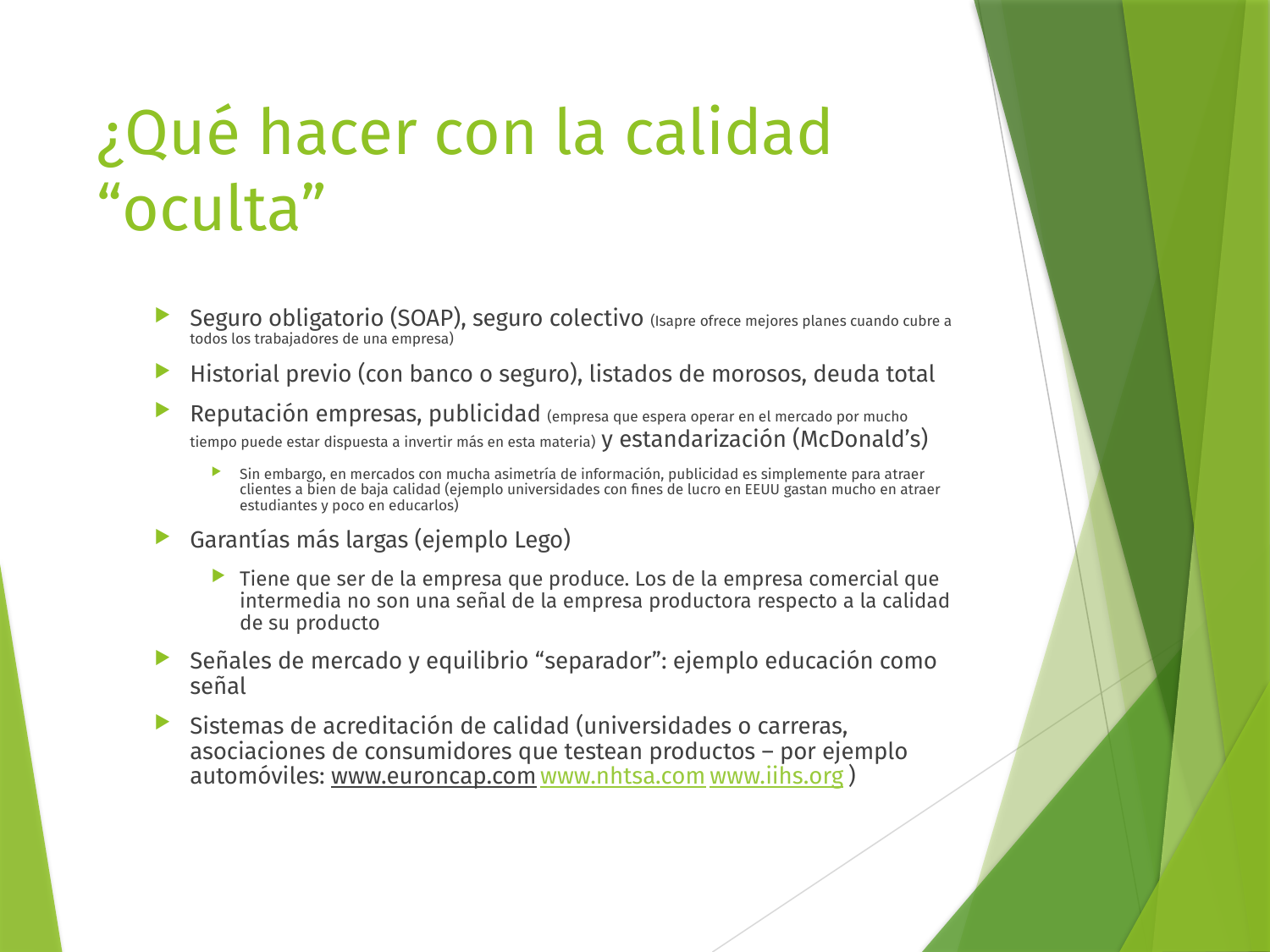

# ¿Qué hacer con la calidad “oculta”
Seguro obligatorio (SOAP), seguro colectivo (Isapre ofrece mejores planes cuando cubre a todos los trabajadores de una empresa)
Historial previo (con banco o seguro), listados de morosos, deuda total
Reputación empresas, publicidad (empresa que espera operar en el mercado por mucho tiempo puede estar dispuesta a invertir más en esta materia) y estandarización (McDonald’s)
Sin embargo, en mercados con mucha asimetría de información, publicidad es simplemente para atraer clientes a bien de baja calidad (ejemplo universidades con fines de lucro en EEUU gastan mucho en atraer estudiantes y poco en educarlos)
Garantías más largas (ejemplo Lego)
Tiene que ser de la empresa que produce. Los de la empresa comercial que intermedia no son una señal de la empresa productora respecto a la calidad de su producto
Señales de mercado y equilibrio “separador”: ejemplo educación como señal
Sistemas de acreditación de calidad (universidades o carreras, asociaciones de consumidores que testean productos – por ejemplo automóviles: www.euroncap.com www.nhtsa.com www.iihs.org )